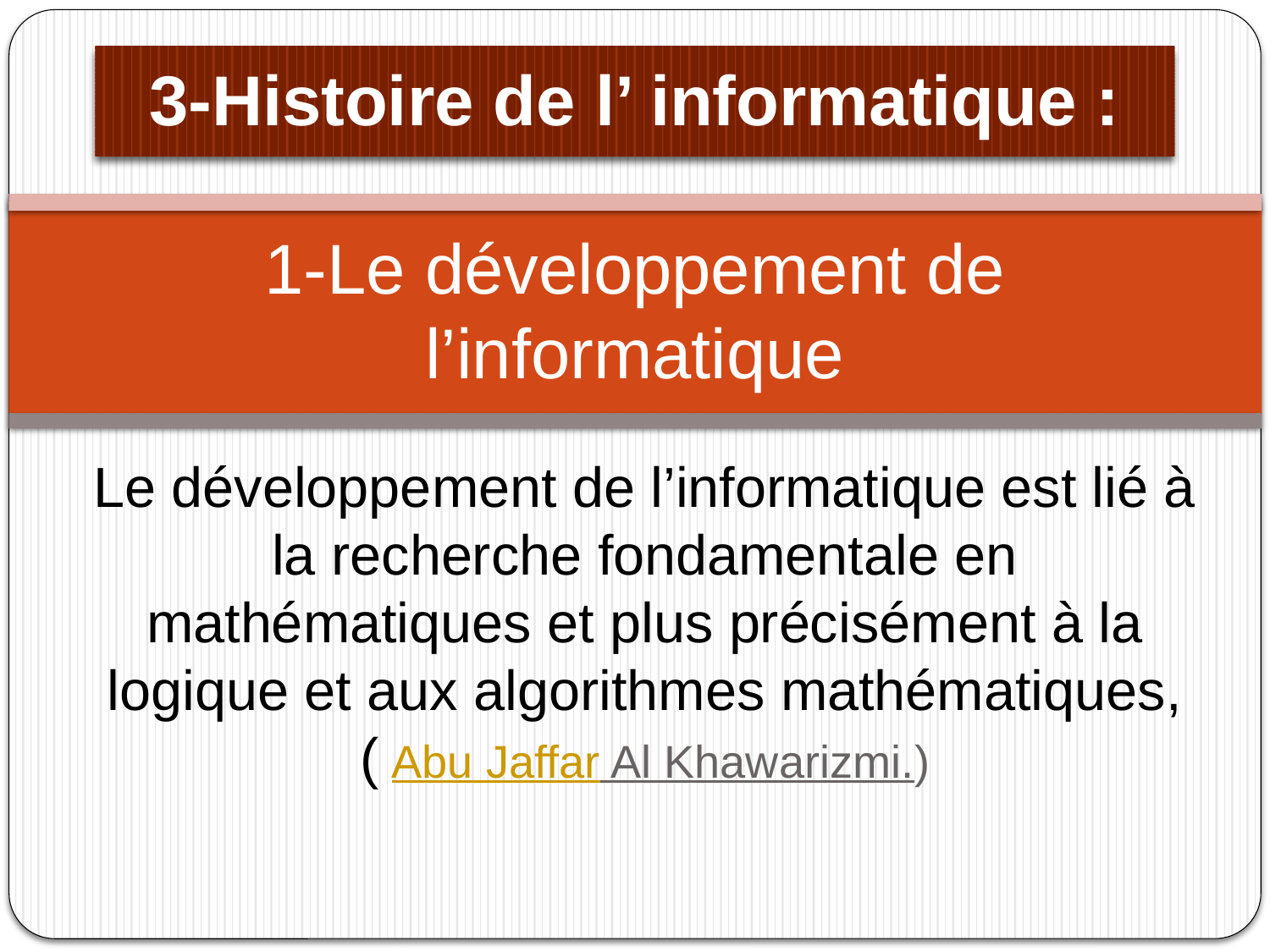

3-Histoire de l’ informatique :
# 1-Le développement de l’informatique
Le développement de l’informatique est lié à la recherche fondamentale en mathématiques et plus précisément à la logique et aux algorithmes mathématiques, ( Abu Jaffar Al Khawarizmi.)